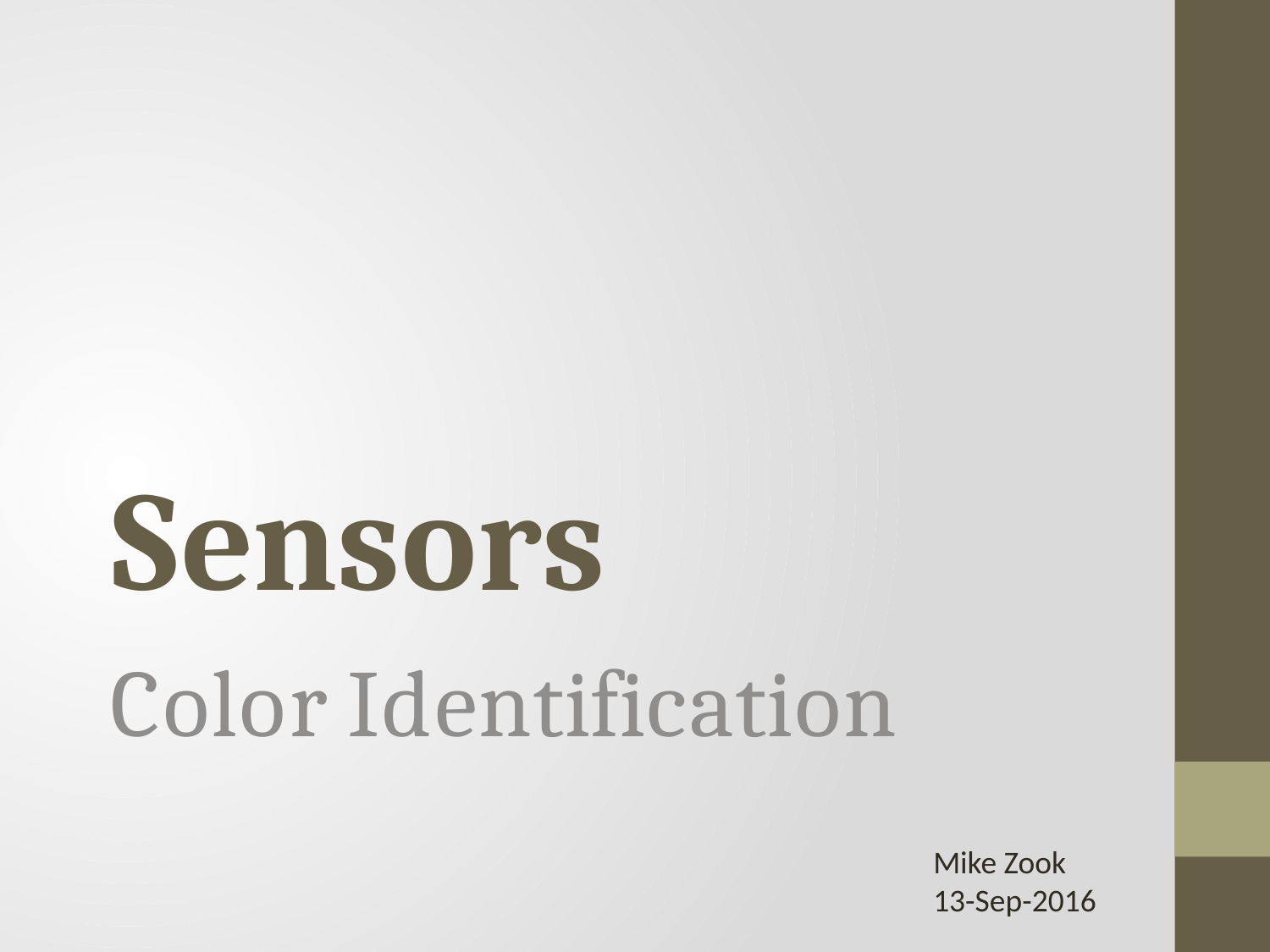

# Sensors
Color Identification
Mike Zook
13-Sep-2016